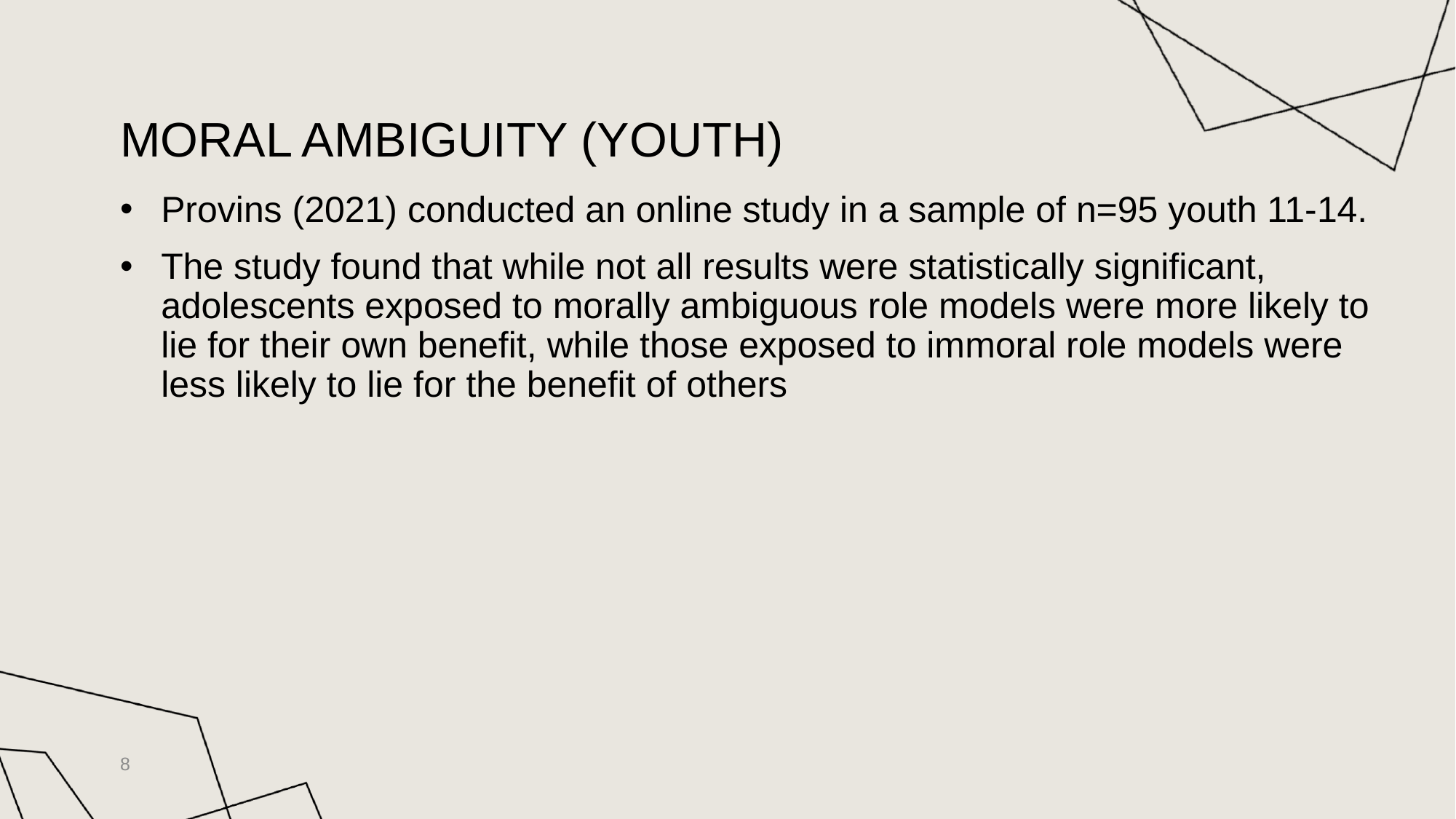

# Moral Ambiguity (Youth)
Provins (2021) conducted an online study in a sample of n=95 youth 11-14.
The study found that while not all results were statistically significant, adolescents exposed to morally ambiguous role models were more likely to lie for their own benefit, while those exposed to immoral role models were less likely to lie for the benefit of others

8